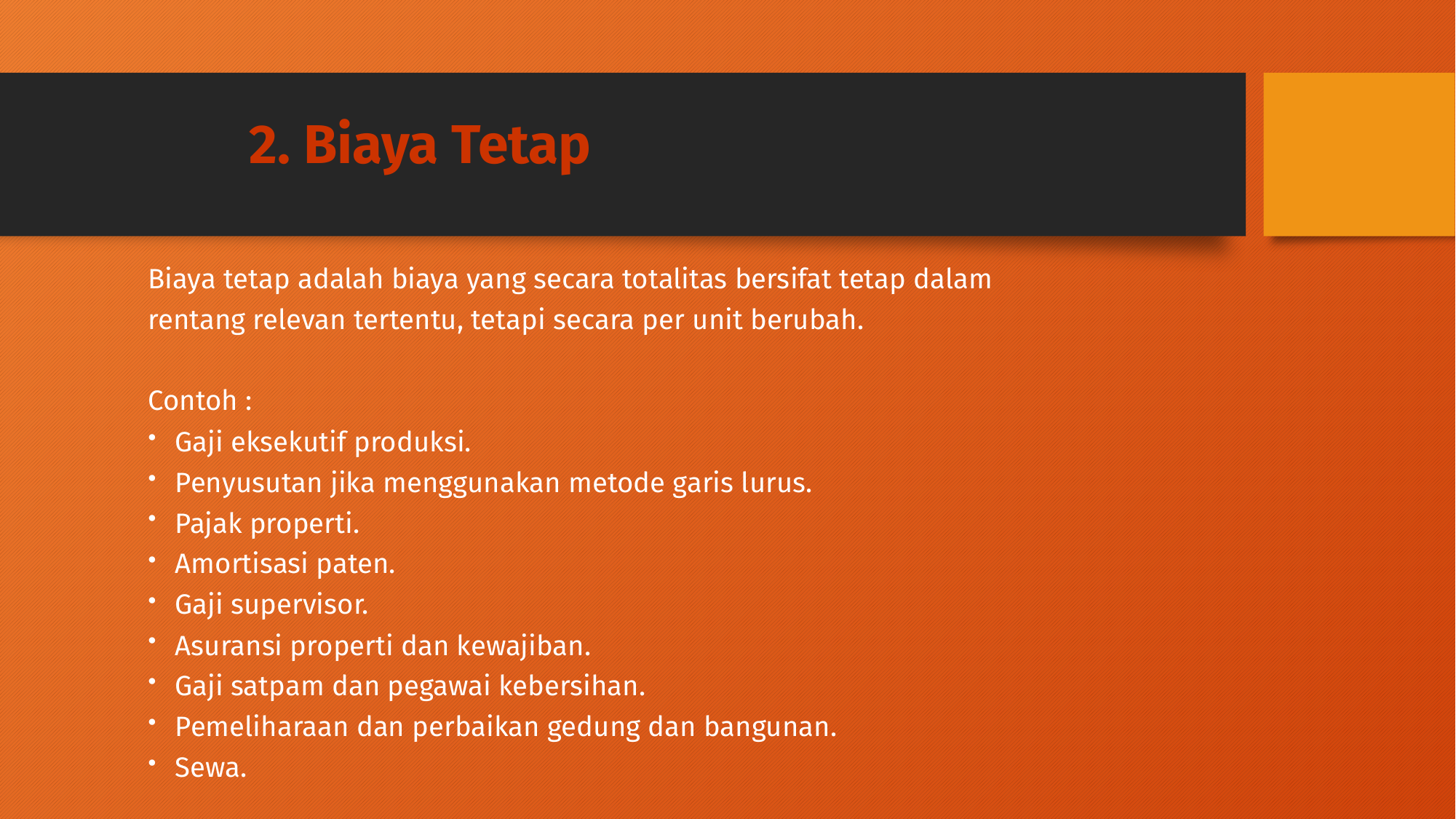

# 2. Biaya Tetap
Biaya tetap adalah biaya yang secara totalitas bersifat tetap dalam
rentang relevan tertentu, tetapi secara per unit berubah.

Contoh :
Gaji eksekutif produksi.
Penyusutan jika menggunakan metode garis lurus.
Pajak properti.
Amortisasi paten.
Gaji supervisor.
Asuransi properti dan kewajiban.
Gaji satpam dan pegawai kebersihan.
Pemeliharaan dan perbaikan gedung dan bangunan.
Sewa.